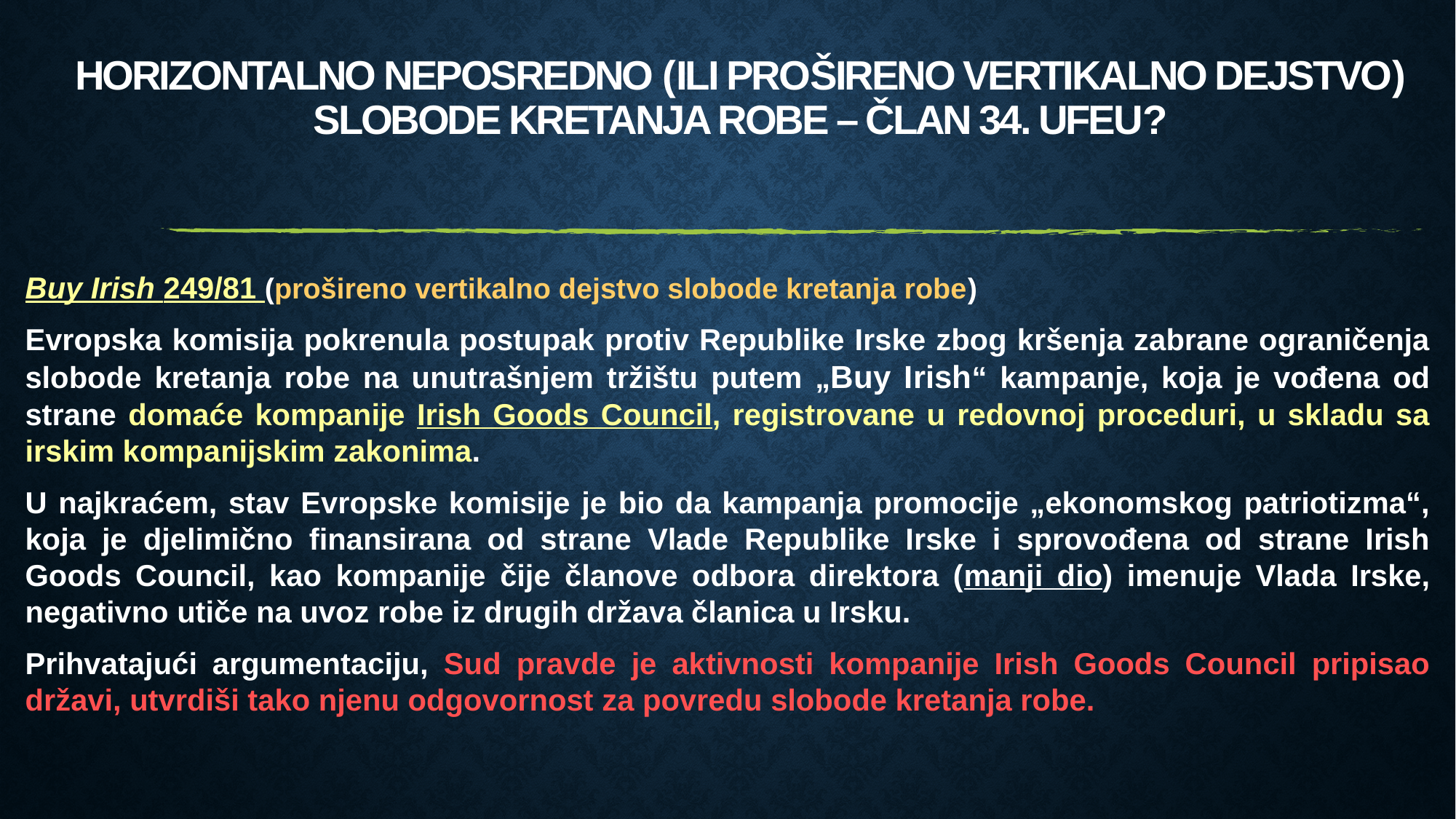

# horizontalno neposredno (ILI Prošireno Vertikalno dejstvo) slobode kretanja robe – Član 34. UFEU?
Buy Irish 249/81 (prošireno vertikalno dejstvo slobode kretanja robe)
Evropska komisija pokrenula postupak protiv Republike Irske zbog kršenja zabrane ograničenja slobode kretanja robe na unutrašnjem tržištu putem „Buy Irish“ kampanje, koja je vođena od strane domaće kompanije Irish Goods Council, registrovane u redovnoj proceduri, u skladu sa irskim kompanijskim zakonima.
U najkraćem, stav Evropske komisije je bio da kampanja promocije „ekonomskog patriotizma“, koja je djelimično finansirana od strane Vlade Republike Irske i sprovođena od strane Irish Goods Council, kao kompanije čije članove odbora direktora (manji dio) imenuje Vlada Irske, negativno utiče na uvoz robe iz drugih država članica u Irsku.
Prihvatajući argumentaciju, Sud pravde je aktivnosti kompanije Irish Goods Council pripisao državi, utvrdiši tako njenu odgovornost za povredu slobode kretanja robe.